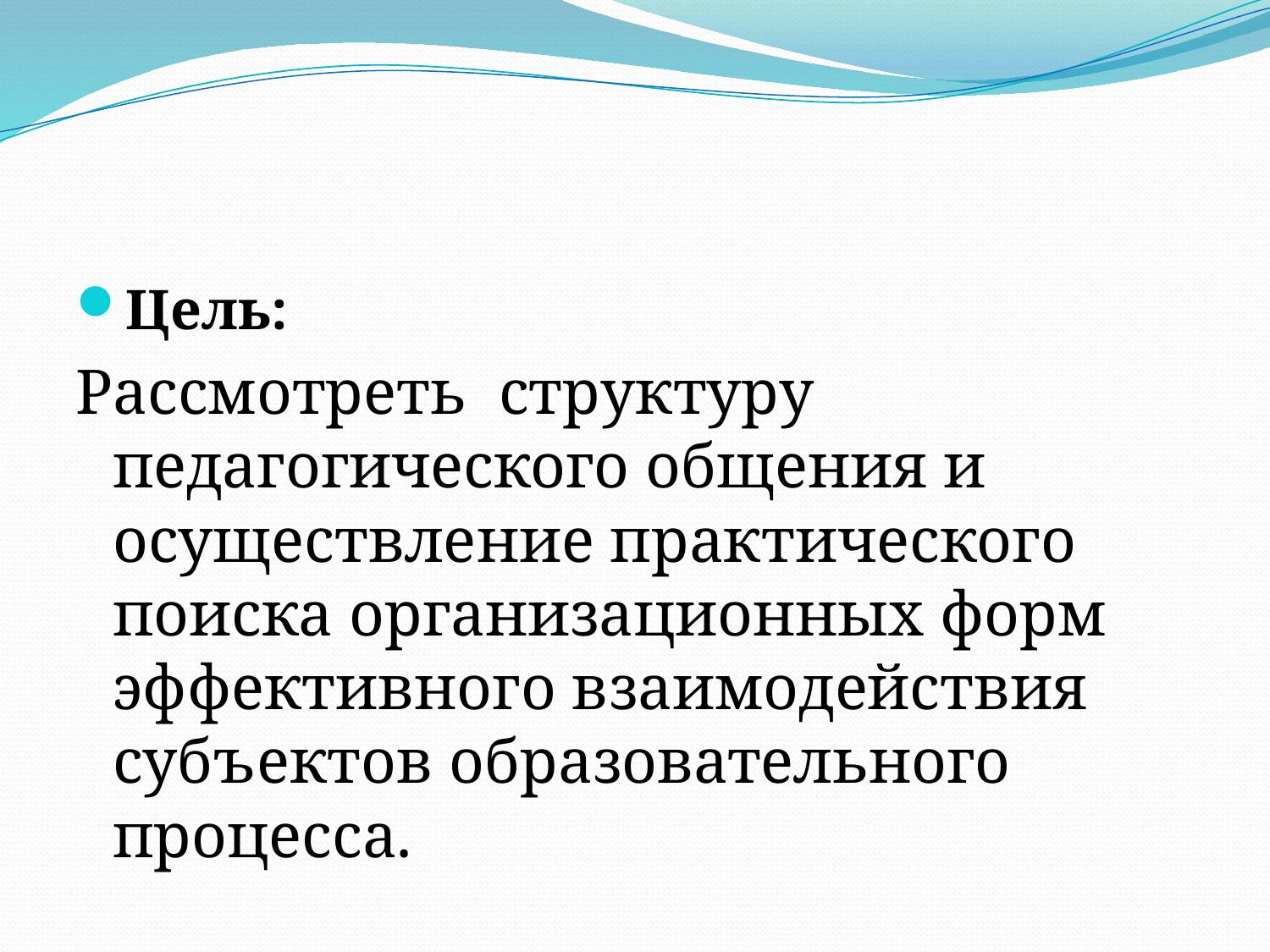

#
Цель:
Рассмотреть  структуру педагогического общения и осуществление практического поиска организационных форм эффективного взаимодействия субъектов образовательного процесса.